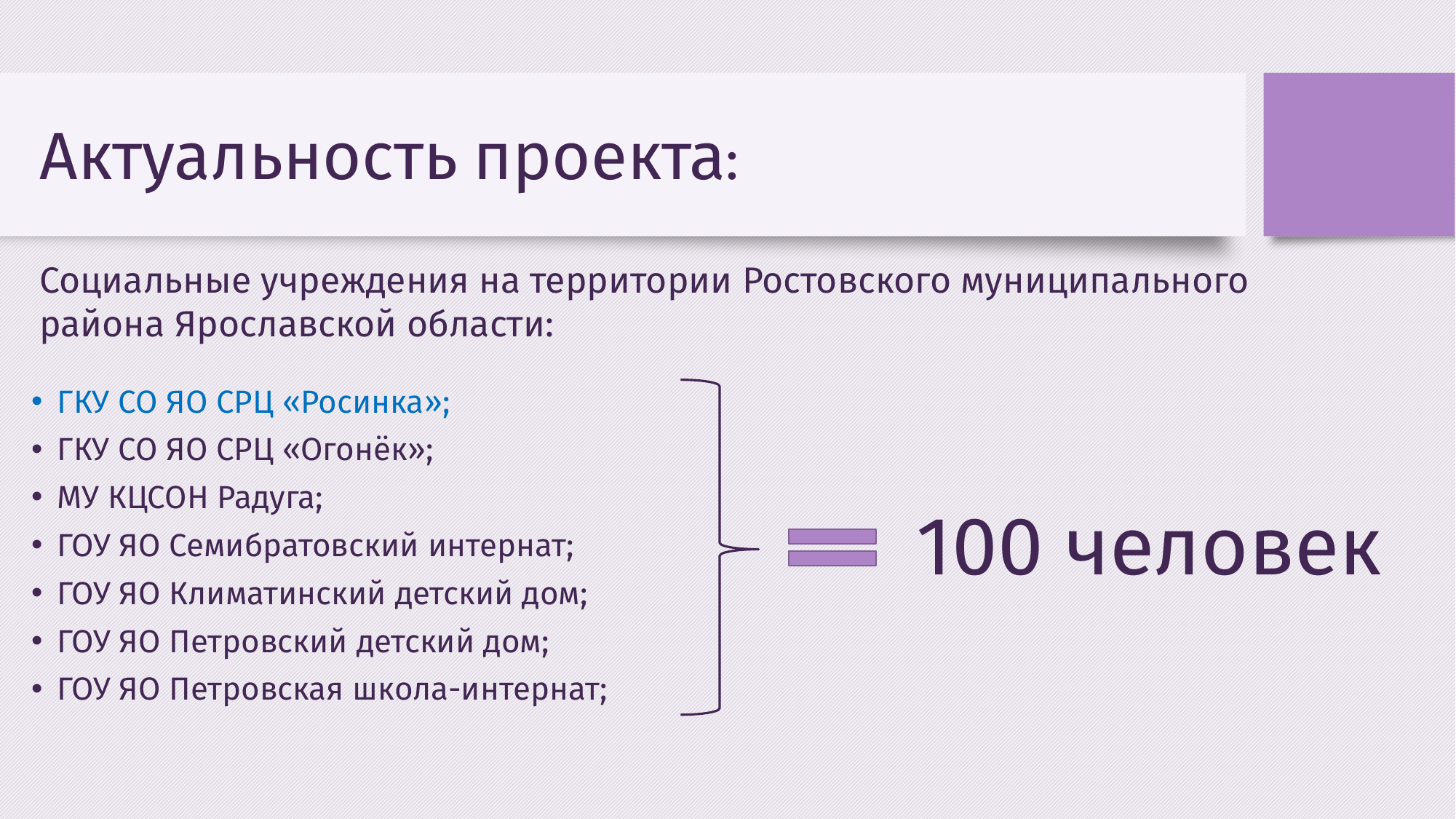

# Актуальность проекта:
Социальные учреждения на территории Ростовского муниципального района Ярославской области:

ГКУ СО ЯО СРЦ «Росинка»;
ГКУ СО ЯО СРЦ «Огонёк»;
МУ КЦСОН Радуга;
ГОУ ЯО Семибратовский интернат;
ГОУ ЯО Климатинский детский дом;
ГОУ ЯО Петровский детский дом;
ГОУ ЯО Петровская школа-интернат;
100 человек